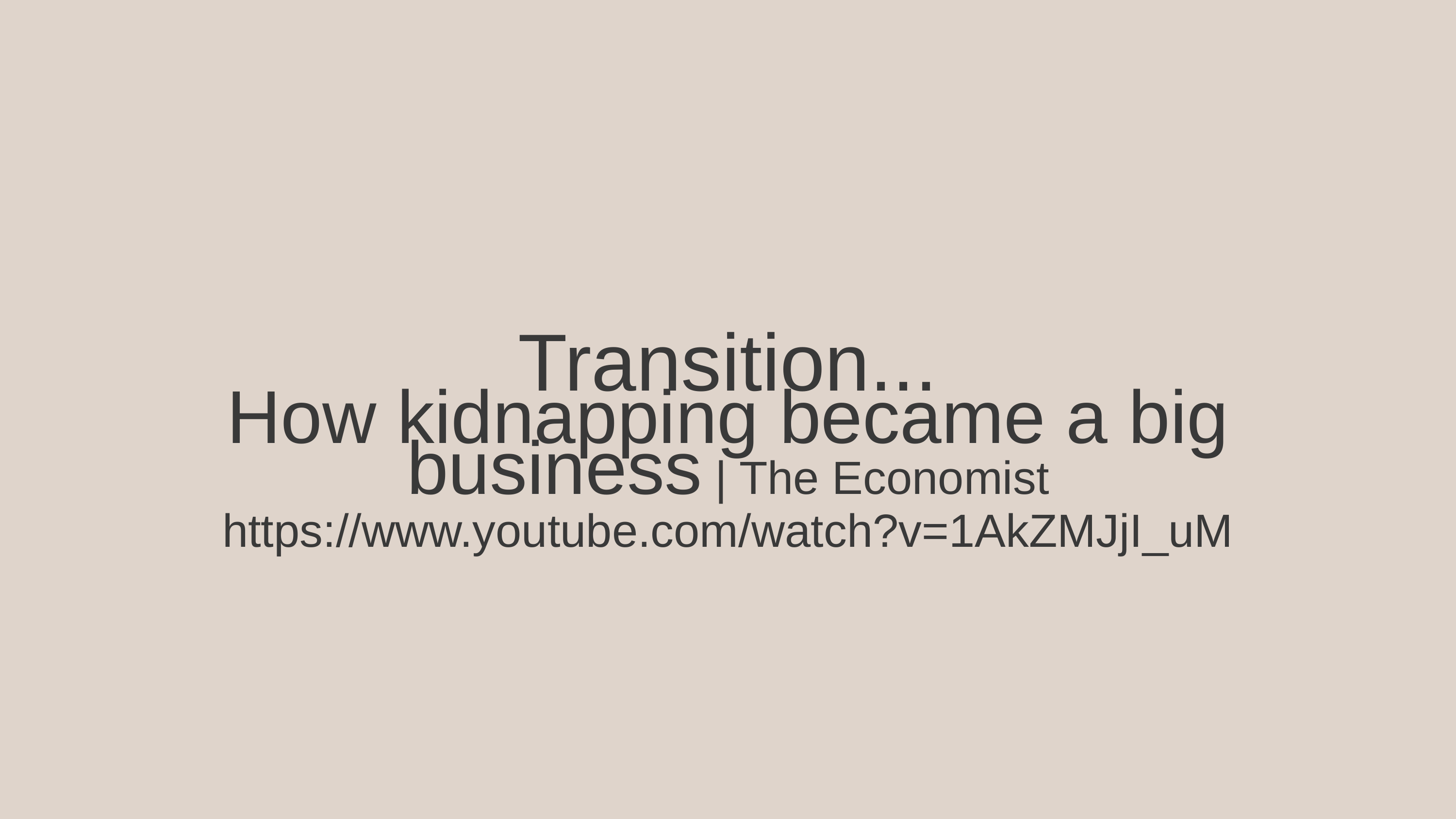

Transition...
How kidnapping became a big business | The Economist
https://www.youtube.com/watch?v=1AkZMJjI_uM